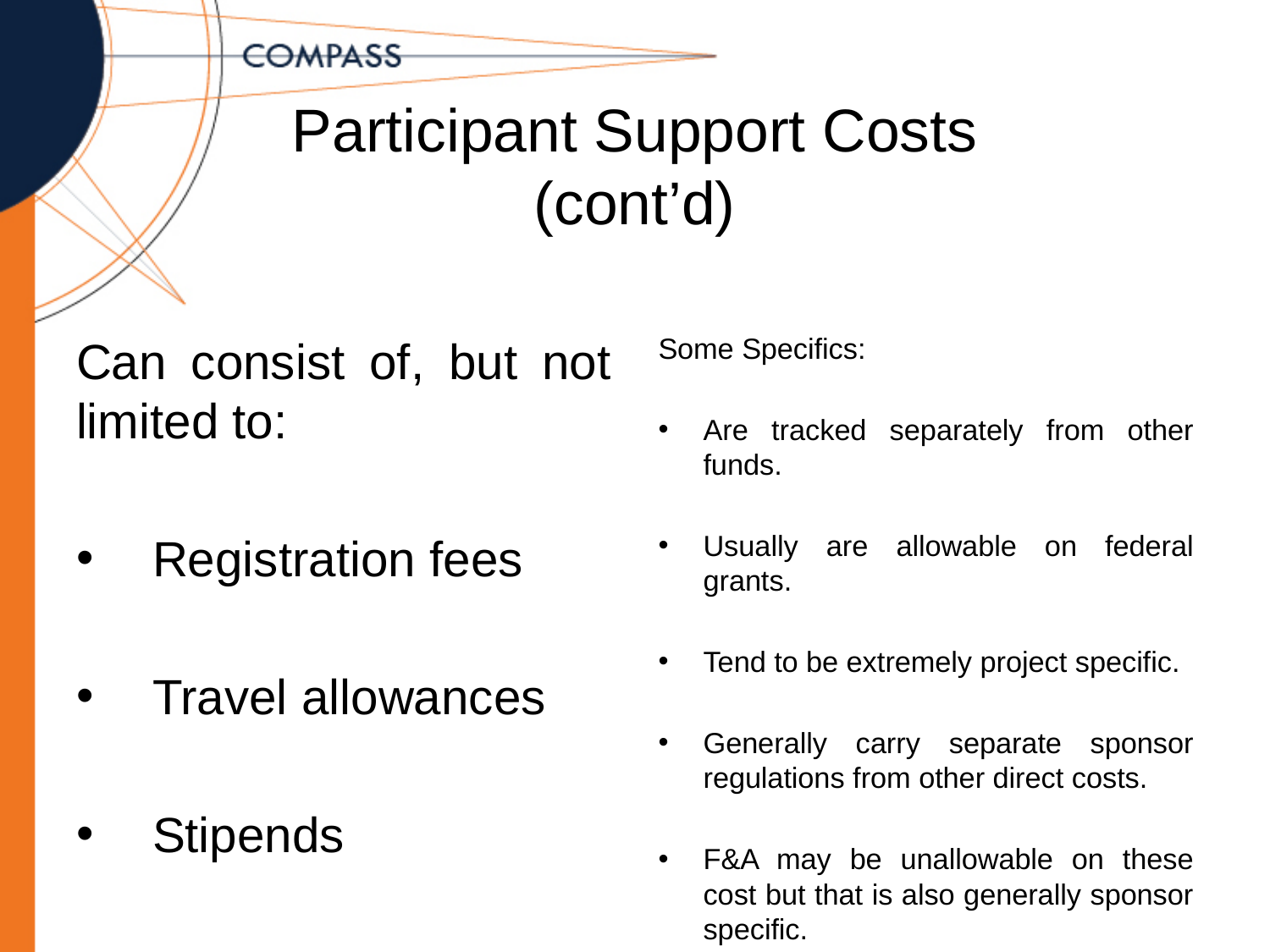

# Participant Support Costs (cont’d)
Can consist of, but not limited to:

Registration fees

Travel allowances

Stipends

Some Specifics:

Are tracked separately from other funds.

Usually are allowable on federal grants.

Tend to be extremely project specific.

Generally carry separate sponsor regulations from other direct costs.

F&A may be unallowable on these cost but that is also generally sponsor specific.